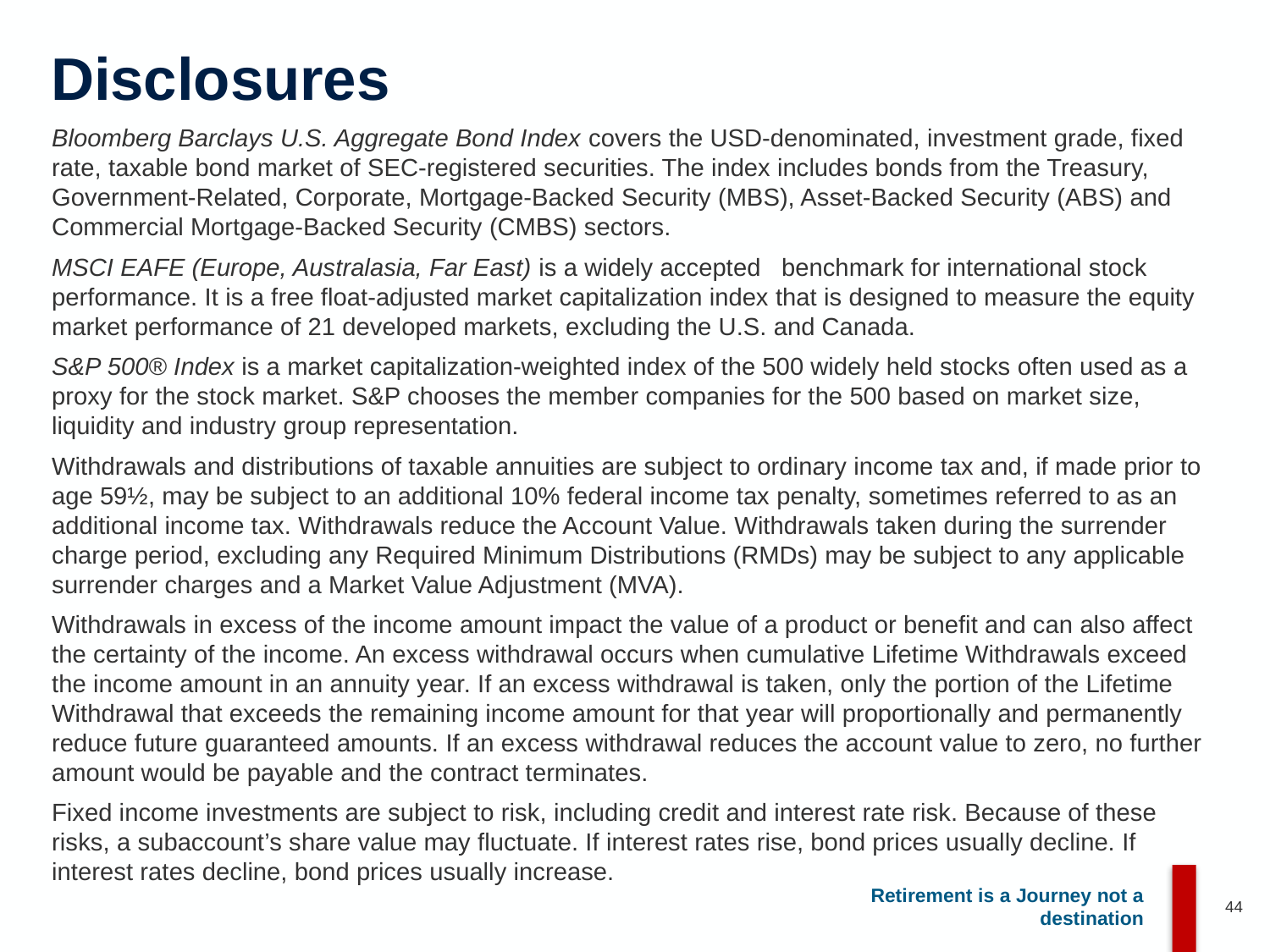

# Disclosures

Bloomberg Barclays U.S. Aggregate Bond Index covers the USD-denominated, investment grade, fixed rate, taxable bond market of SEC-registered securities. The index includes bonds from the Treasury, Government-Related, Corporate, Mortgage-Backed Security (MBS), Asset-Backed Security (ABS) and Commercial Mortgage-Backed Security (CMBS) sectors.
MSCI EAFE (Europe, Australasia, Far East) is a widely accepted   benchmark for international stock performance. It is a free float-adjusted market capitalization index that is designed to measure the equity market performance of 21 developed markets, excluding the U.S. and Canada.
S&P 500® Index is a market capitalization-weighted index of the 500 widely held stocks often used as a proxy for the stock market. S&P chooses the member companies for the 500 based on market size, liquidity and industry group representation.
Withdrawals and distributions of taxable annuities are subject to ordinary income tax and, if made prior to age 59½, may be subject to an additional 10% federal income tax penalty, sometimes referred to as an additional income tax. Withdrawals reduce the Account Value. Withdrawals taken during the surrender charge period, excluding any Required Minimum Distributions (RMDs) may be subject to any applicable surrender charges and a Market Value Adjustment (MVA).
Withdrawals in excess of the income amount impact the value of a product or benefit and can also affect the certainty of the income. An excess withdrawal occurs when cumulative Lifetime Withdrawals exceed the income amount in an annuity year. If an excess withdrawal is taken, only the portion of the Lifetime Withdrawal that exceeds the remaining income amount for that year will proportionally and permanently reduce future guaranteed amounts. If an excess withdrawal reduces the account value to zero, no further amount would be payable and the contract terminates.
Fixed income investments are subject to risk, including credit and interest rate risk. Because of these risks, a subaccount’s share value may fluctuate. If interest rates rise, bond prices usually decline. If interest rates decline, bond prices usually increase.

44